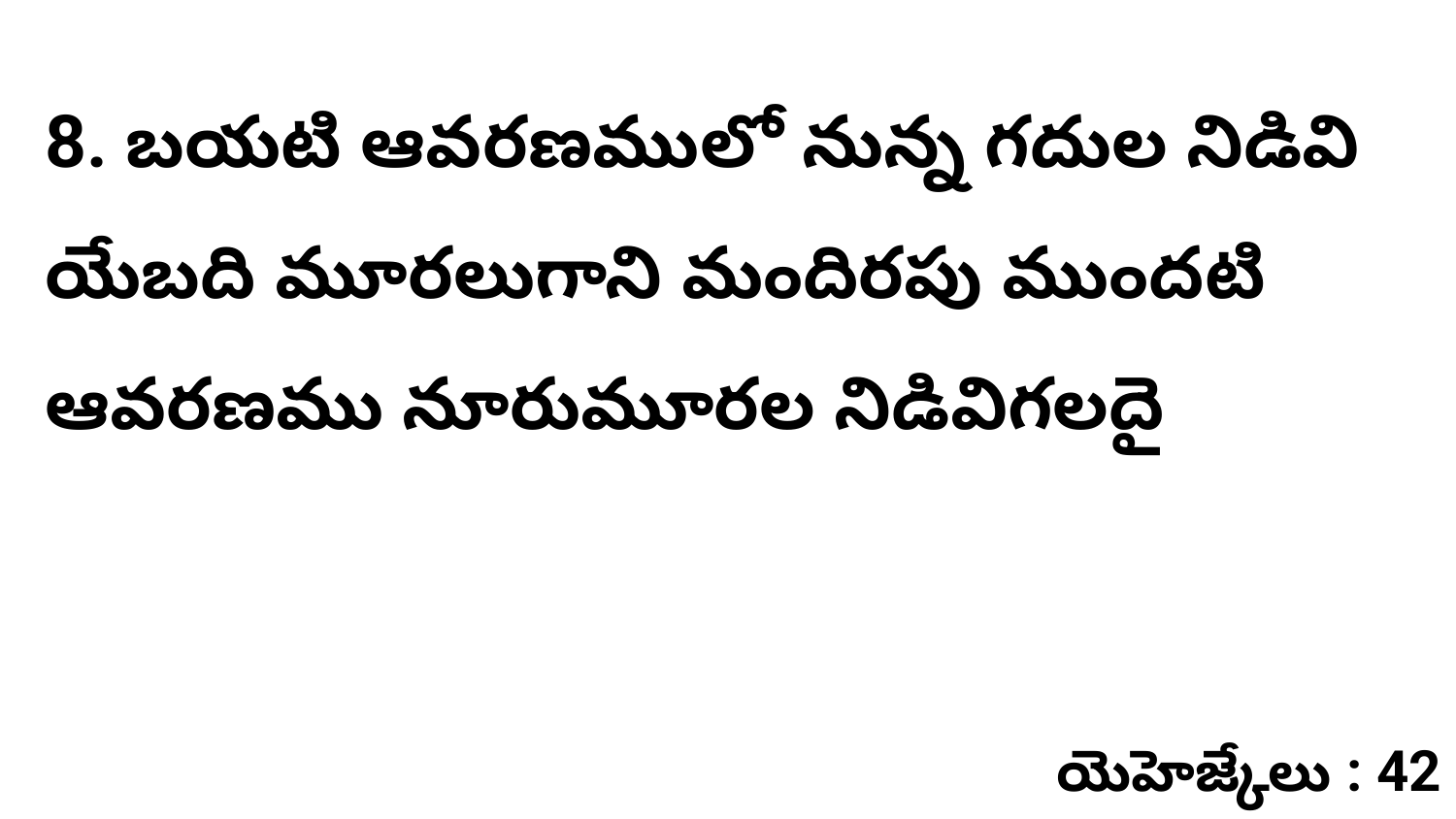

8. బయటి ఆవరణములో నున్న గదుల నిడివి యేబది మూరలుగాని మందిరపు ముందటి ఆవరణము నూరుమూరల నిడివిగలదై
యెహెజ్కేలు : 42